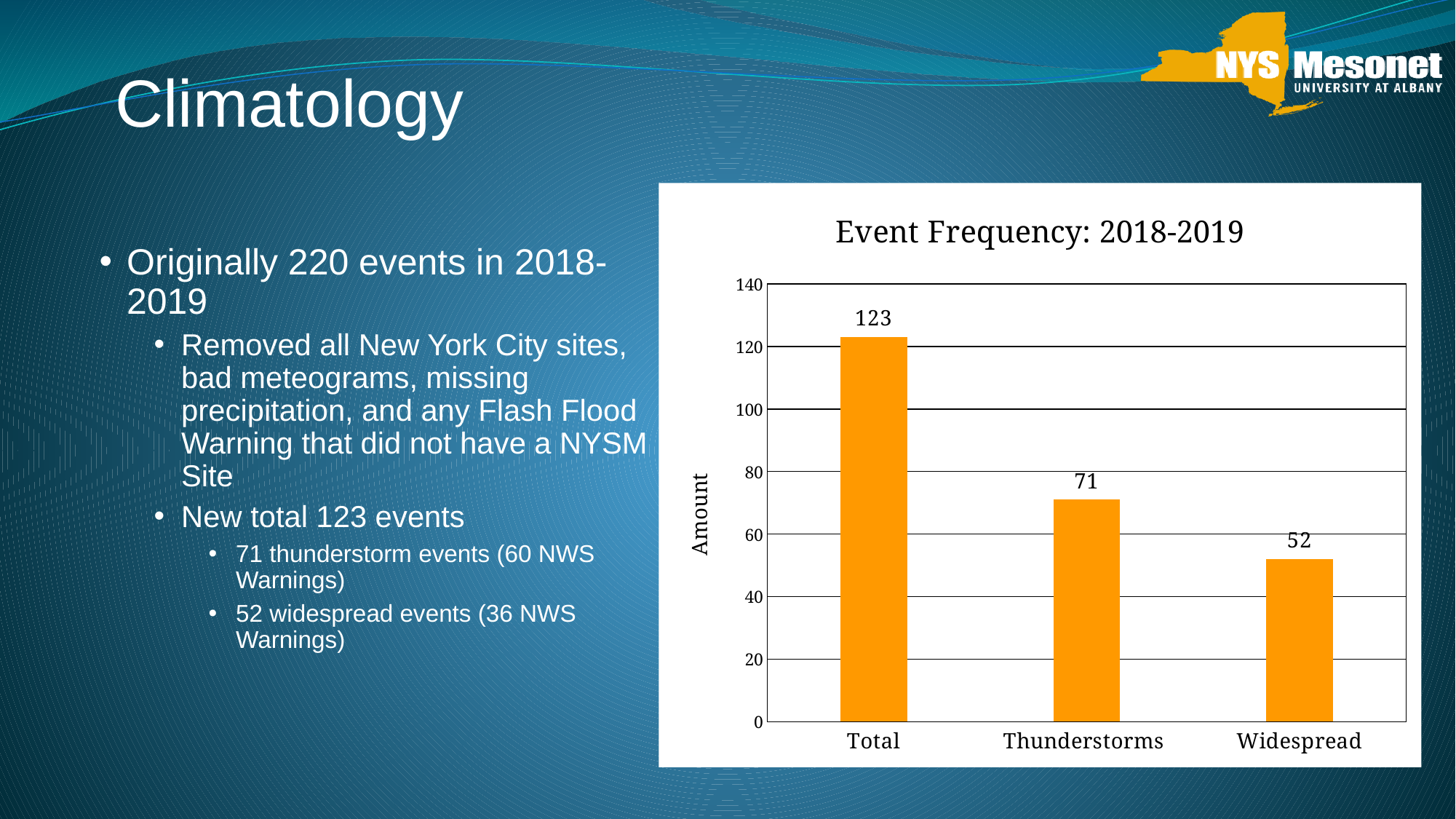

Climatology

### Chart: Event Frequency: 2018-2019

| Category |  |
|---|---|
| Total | 123.0 |
| Thunderstorms  | 71.0 |
| Widespread | 52.0 |
Originally 220 events in 2018-2019
Removed all New York City sites, bad meteograms, missing precipitation, and any Flash Flood Warning that did not have a NYSM Site
New total 123 events
71 thunderstorm events (60 NWS Warnings)
52 widespread events (36 NWS Warnings)